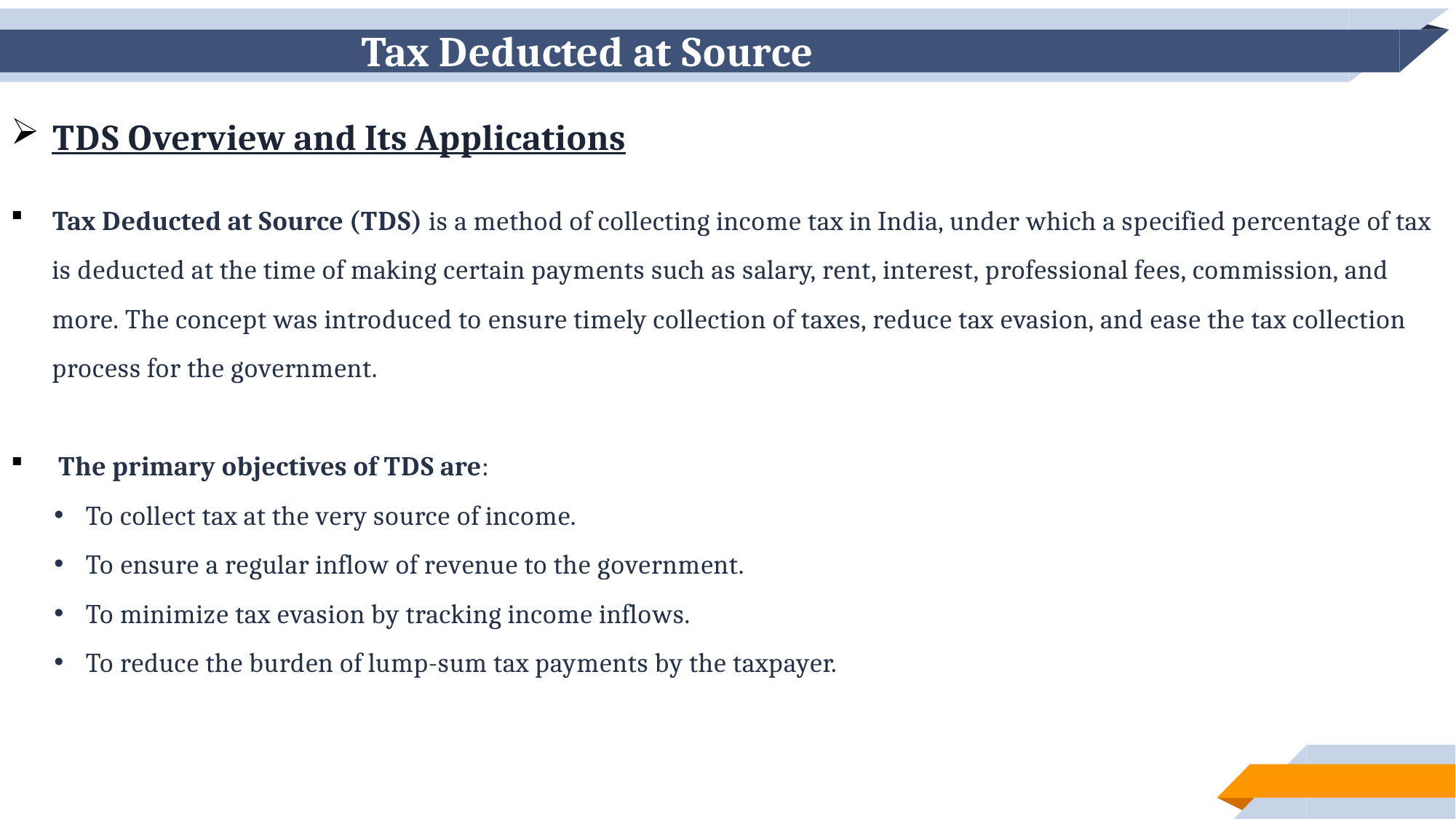

# Tax Deducted at Source
TDS Overview and Its Applications

Tax Deducted at Source (TDS) is a method of collecting income tax in India, under which a specified percentage of tax is deducted at the time of making certain payments such as salary, rent, interest, professional fees, commission, and more. The concept was introduced to ensure timely collection of taxes, reduce tax evasion, and ease the tax collection process for the government.

 The primary objectives of TDS are:
To collect tax at the very source of income.
To ensure a regular inflow of revenue to the government.
To minimize tax evasion by tracking income inflows.
To reduce the burden of lump-sum tax payments by the taxpayer.